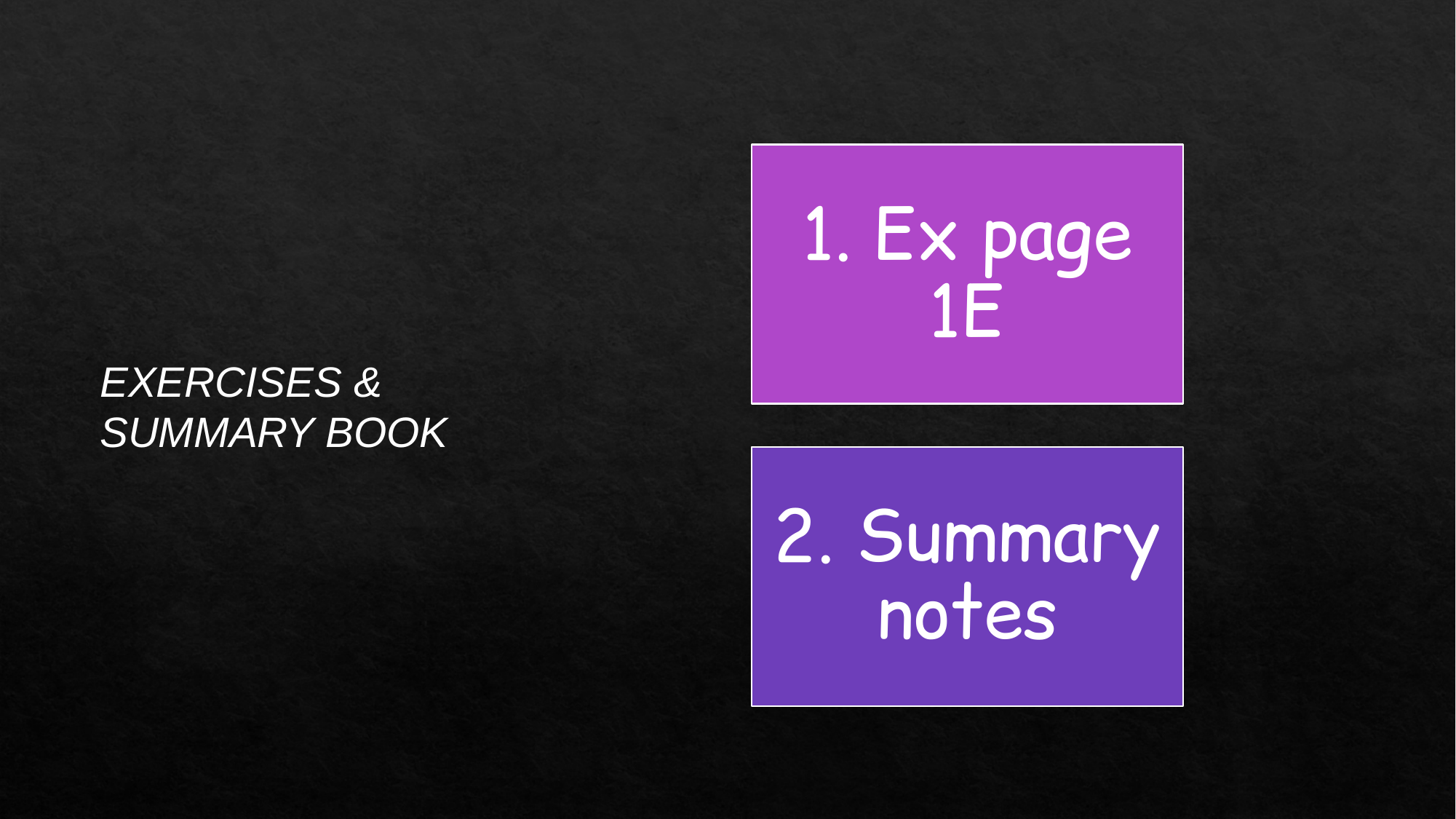

exercises & Summary Book
1. Ex page 1E
2. Summary notes